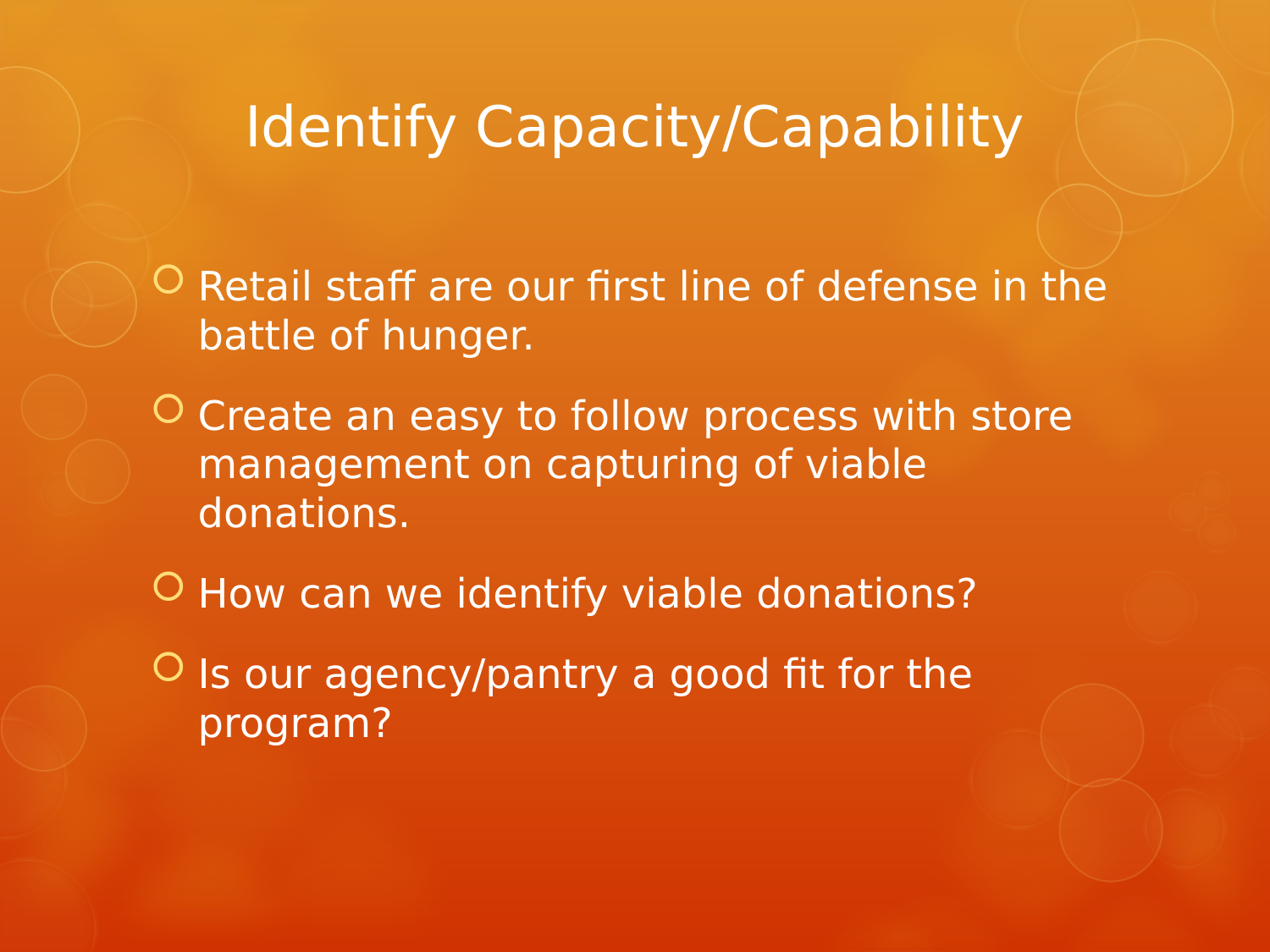

# Identify Capacity/Capability
Retail staff are our first line of defense in the battle of hunger.
Create an easy to follow process with store management on capturing of viable donations.
How can we identify viable donations?
Is our agency/pantry a good fit for the program?